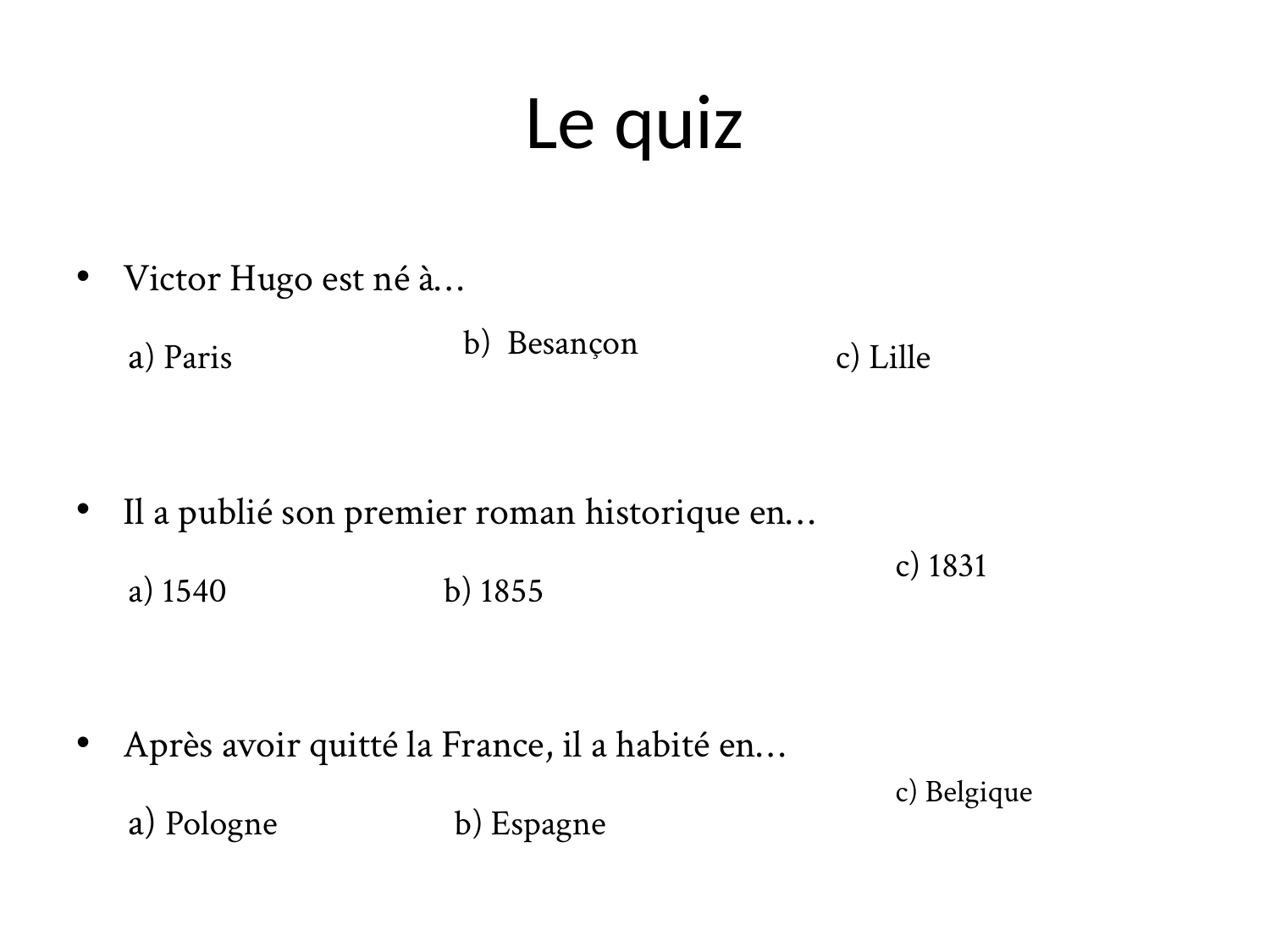

# Le quiz
Victor Hugo est né à…
      a) Paris                                                                           c) Lille

Il a publié son premier roman historique en…
      a) 1540                           b) 1855

Après avoir quitté la France, il a habité en…
      a) Pologne                      b) Espagne

  b)  Besançon
c) 1831
c) Belgique